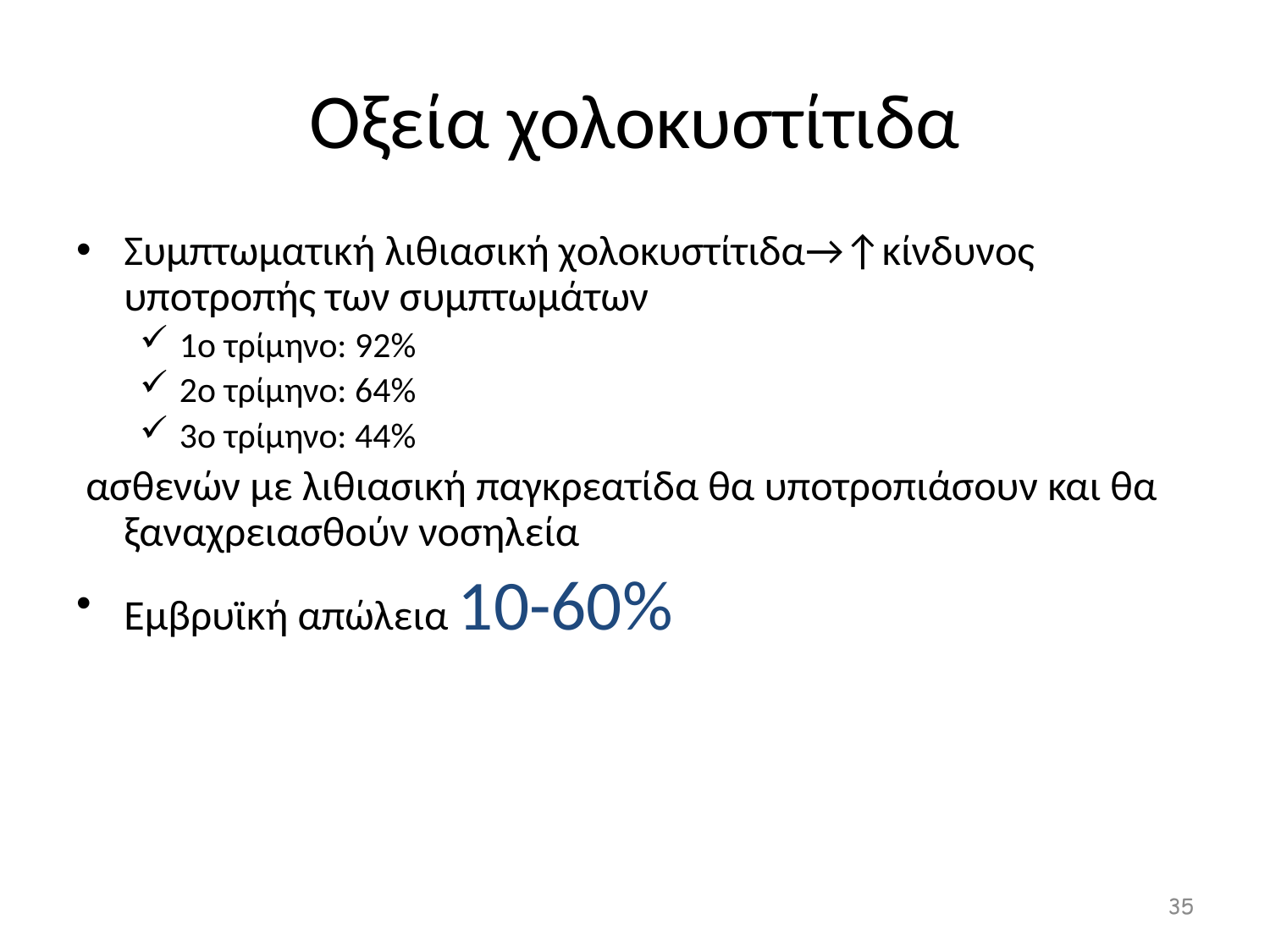

# Οξεία χολοκυστίτιδα
Συμπτωματική λιθιασική χολοκυστίτιδα→↑κίνδυνος υποτροπής των συμπτωμάτων
1ο τρίμηνο: 92%
2ο τρίμηνο: 64%
3ο τρίμηνο: 44%
 ασθενών με λιθιασική παγκρεατίδα θα υποτροπιάσουν και θα ξαναχρειασθούν νοσηλεία
Εμβρυϊκή απώλεια 10-60%
35